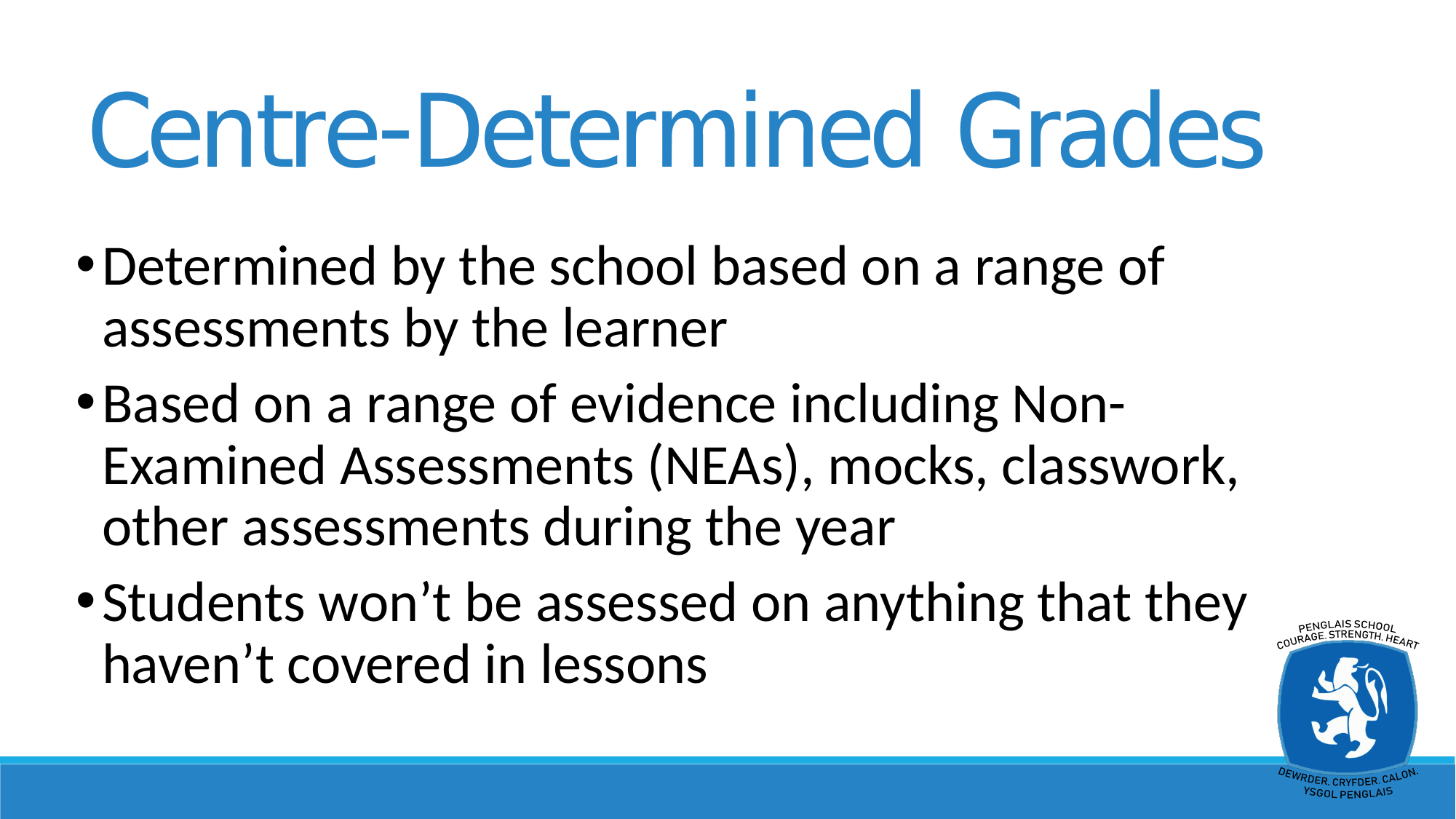

Centre-Determined Grades
Determined by the school based on a range of assessments by the learner
Based on a range of evidence including Non-Examined Assessments (NEAs), mocks, classwork, other assessments during the year
Students won’t be assessed on anything that they haven’t covered in lessons